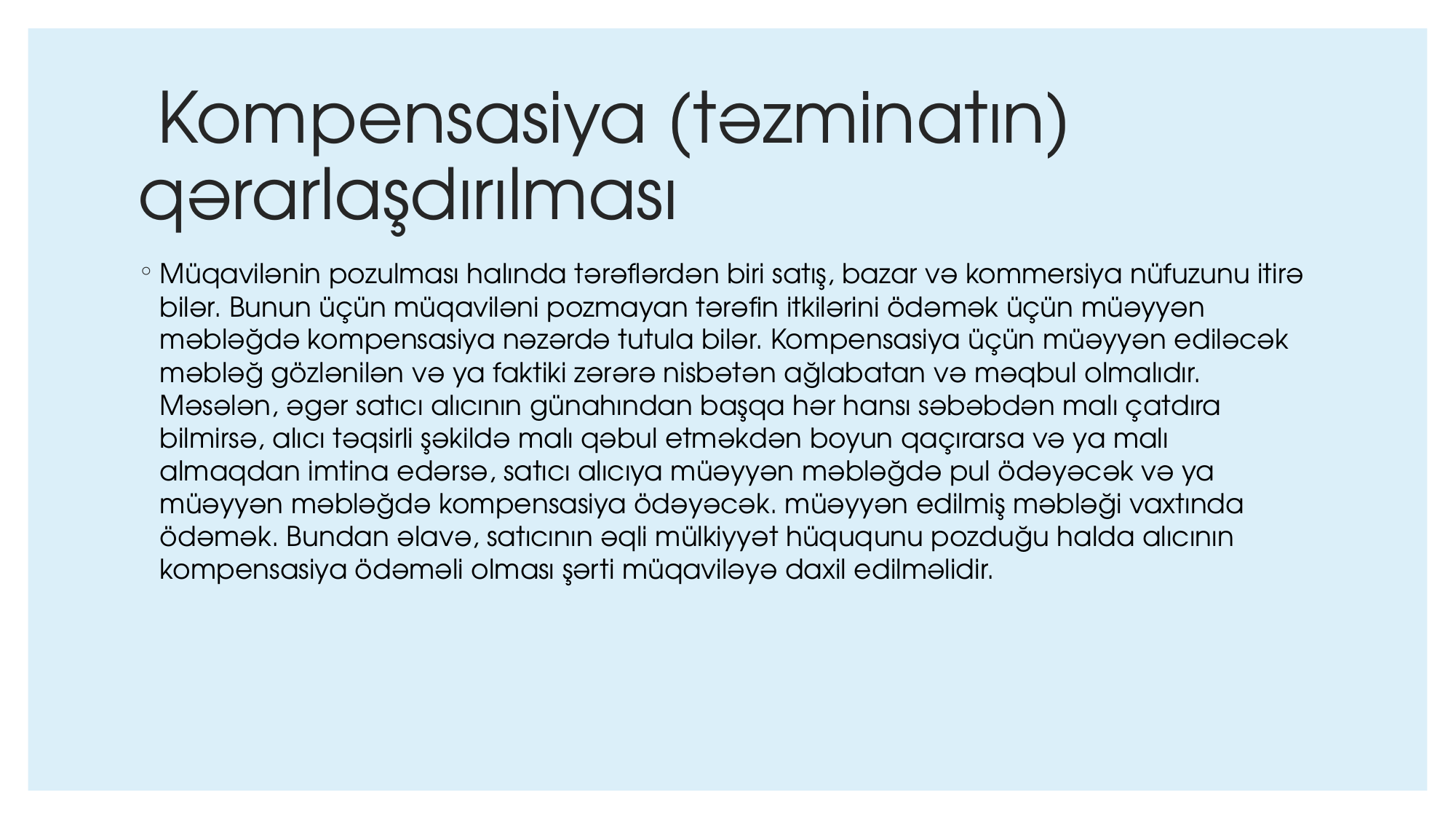

# Kompensasiya (təzminatın) qərarlaşdırılması
Müqavilənin pozulması halında tərəflərdən biri satış, bazar və kommersiya nüfuzunu itirə bilər. Bunun üçün müqaviləni pozmayan tərəfin itkilərini ödəmək üçün müəyyən məbləğdə kompensasiya nəzərdə tutula bilər. Kompensasiya üçün müəyyən ediləcək məbləğ gözlənilən və ya faktiki zərərə nisbətən ağlabatan və məqbul olmalıdır. Məsələn, əgər satıcı alıcının günahından başqa hər hansı səbəbdən malı çatdıra bilmirsə, alıcı təqsirli şəkildə malı qəbul etməkdən boyun qaçırarsa və ya malı almaqdan imtina edərsə, satıcı alıcıya müəyyən məbləğdə pul ödəyəcək və ya müəyyən məbləğdə kompensasiya ödəyəcək. müəyyən edilmiş məbləği vaxtında ödəmək. Bundan əlavə, satıcının əqli mülkiyyət hüququnu pozduğu halda alıcının kompensasiya ödəməli olması şərti müqaviləyə daxil edilməlidir.